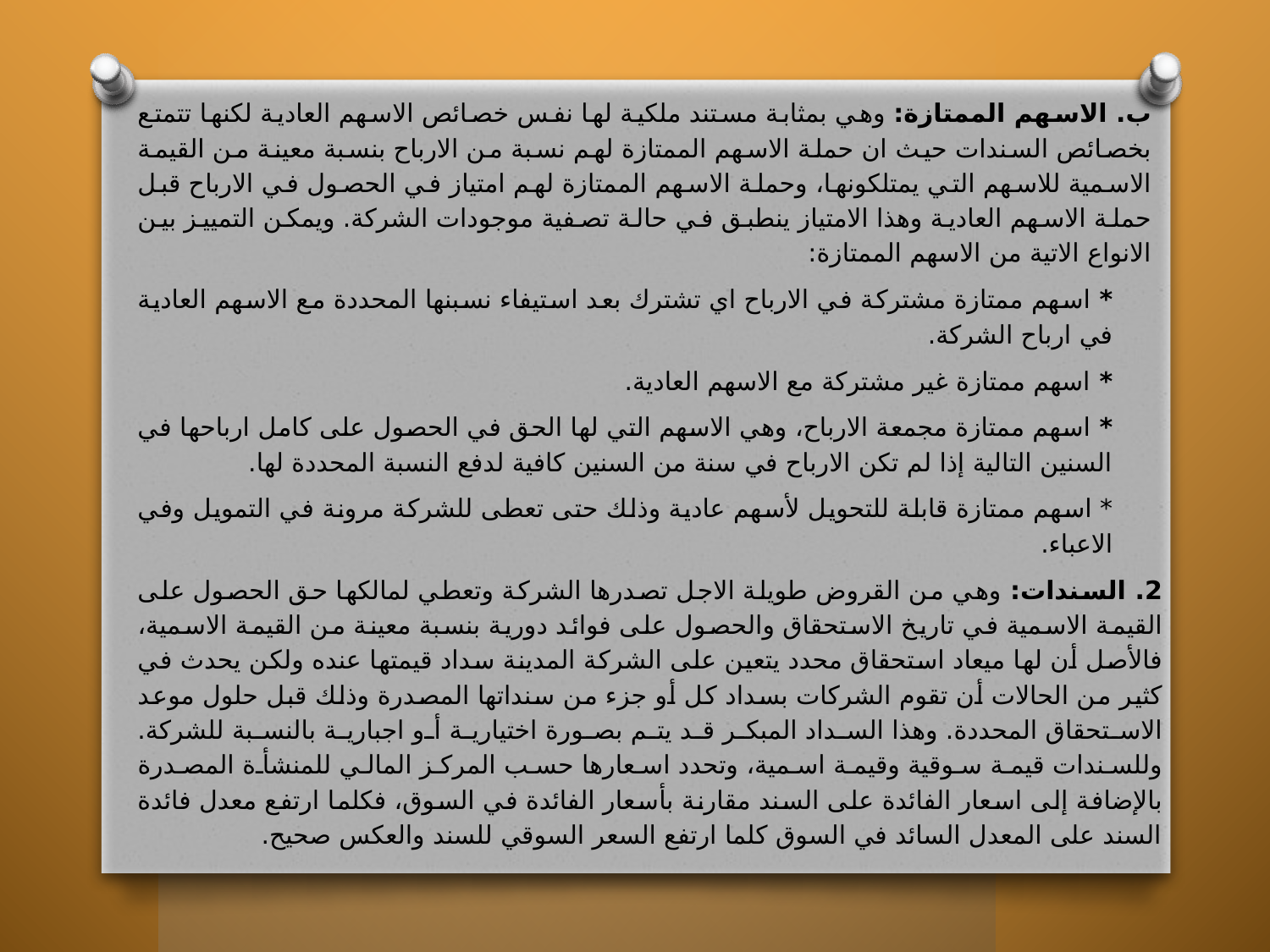

ب. الاسهم الممتازة: وهي بمثابة مستند ملكية لها نفس خصائص الاسهم العادية لكنها تتمتع بخصائص السندات حيث ان حملة الاسهم الممتازة لهم نسبة من الارباح بنسبة معينة من القيمة الاسمية للاسهم التي يمتلكونها، وحملة الاسهم الممتازة لهم امتياز في الحصول في الارباح قبل حملة الاسهم العادية وهذا الامتياز ينطبق في حالة تصفية موجودات الشركة. ويمكن التمييز بين الانواع الاتية من الاسهم الممتازة:
* اسهم ممتازة مشتركة في الارباح اي تشترك بعد استيفاء نسبنها المحددة مع الاسهم العادية في ارباح الشركة.
* اسهم ممتازة غير مشتركة مع الاسهم العادية.
* اسهم ممتازة مجمعة الارباح، وهي الاسهم التي لها الحق في الحصول على كامل ارباحها في السنين التالية إذا لم تكن الارباح في سنة من السنين كافية لدفع النسبة المحددة لها.
* اسهم ممتازة قابلة للتحويل لأسهم عادية وذلك حتى تعطى للشركة مرونة في التمويل وفي الاعباء.
2. السندات: وهي من القروض طويلة الاجل تصدرها الشركة وتعطي لمالكها حق الحصول على القيمة الاسمية في تاريخ الاستحقاق والحصول على فوائد دورية بنسبة معينة من القيمة الاسمية، فالأصل أن لها ميعاد استحقاق محدد يتعين على الشركة المدينة سداد قيمتها عنده ولكن يحدث في كثير من الحالات أن تقوم الشركات بسداد كل أو جزء من سنداتها المصدرة وذلك قبل حلول موعد الاستحقاق المحددة. وهذا السداد المبكر قد يتم بصورة اختيارية أو اجبارية بالنسبة للشركة. وللسندات قيمة سوقية وقيمة اسمية، وتحدد اسعارها حسب المركز المالي للمنشأة المصدرة بالإضافة إلى اسعار الفائدة على السند مقارنة بأسعار الفائدة في السوق، فكلما ارتفع معدل فائدة السند على المعدل السائد في السوق كلما ارتفع السعر السوقي للسند والعكس صحيح.